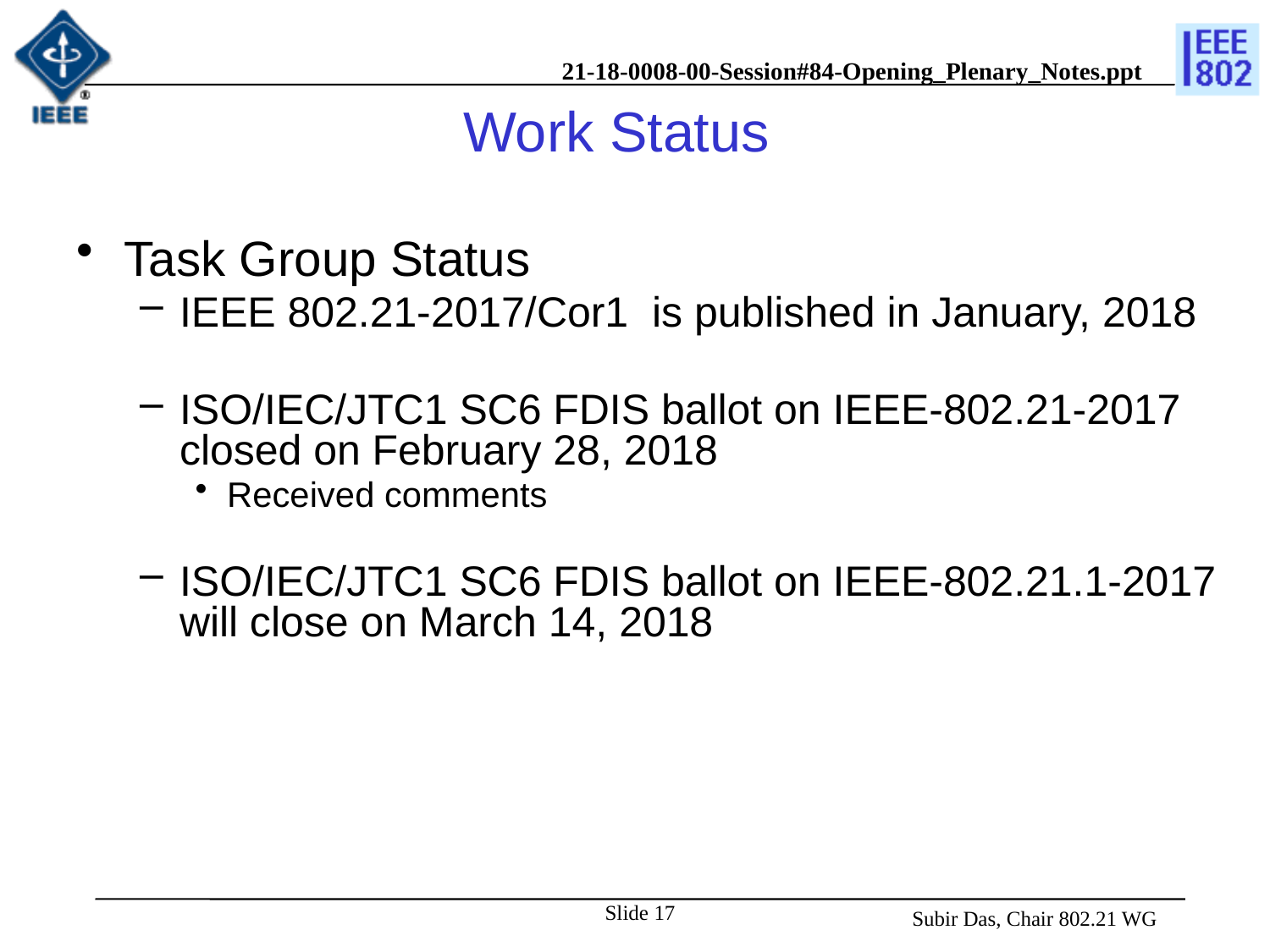

# Work Status

Task Group Status
IEEE 802.21-2017/Cor1  is published in January, 2018

ISO/IEC/JTC1 SC6 FDIS ballot on IEEE-802.21-2017 closed on February 28, 2018
Received comments

ISO/IEC/JTC1 SC6 FDIS ballot on IEEE-802.21.1-2017 will close on March 14, 2018

Slide 17
  Subir Das, Chair 802.21 WG